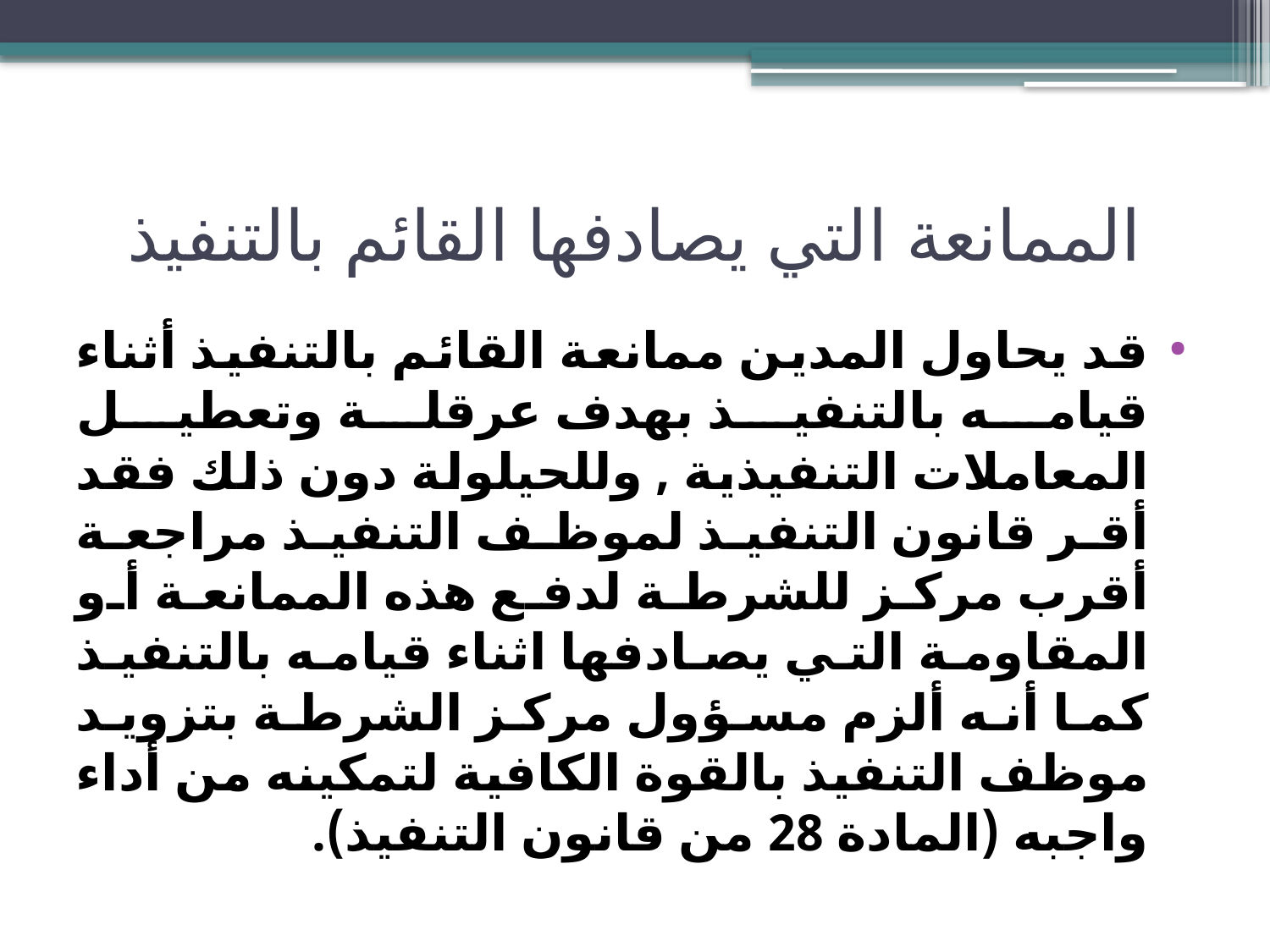

# الممانعة التي يصادفها القائم بالتنفيذ
قد يحاول المدين ممانعة القائم بالتنفيذ أثناء قيامه بالتنفيذ بهدف عرقلة وتعطيل المعاملات التنفيذية , وللحيلولة دون ذلك فقد أقر قانون التنفيذ لموظف التنفيذ مراجعة أقرب مركز للشرطة لدفع هذه الممانعة أو المقاومة التي يصادفها اثناء قيامه بالتنفيذ كما أنه ألزم مسؤول مركز الشرطة بتزويد موظف التنفيذ بالقوة الكافية لتمكينه من أداء واجبه (المادة 28 من قانون التنفيذ).